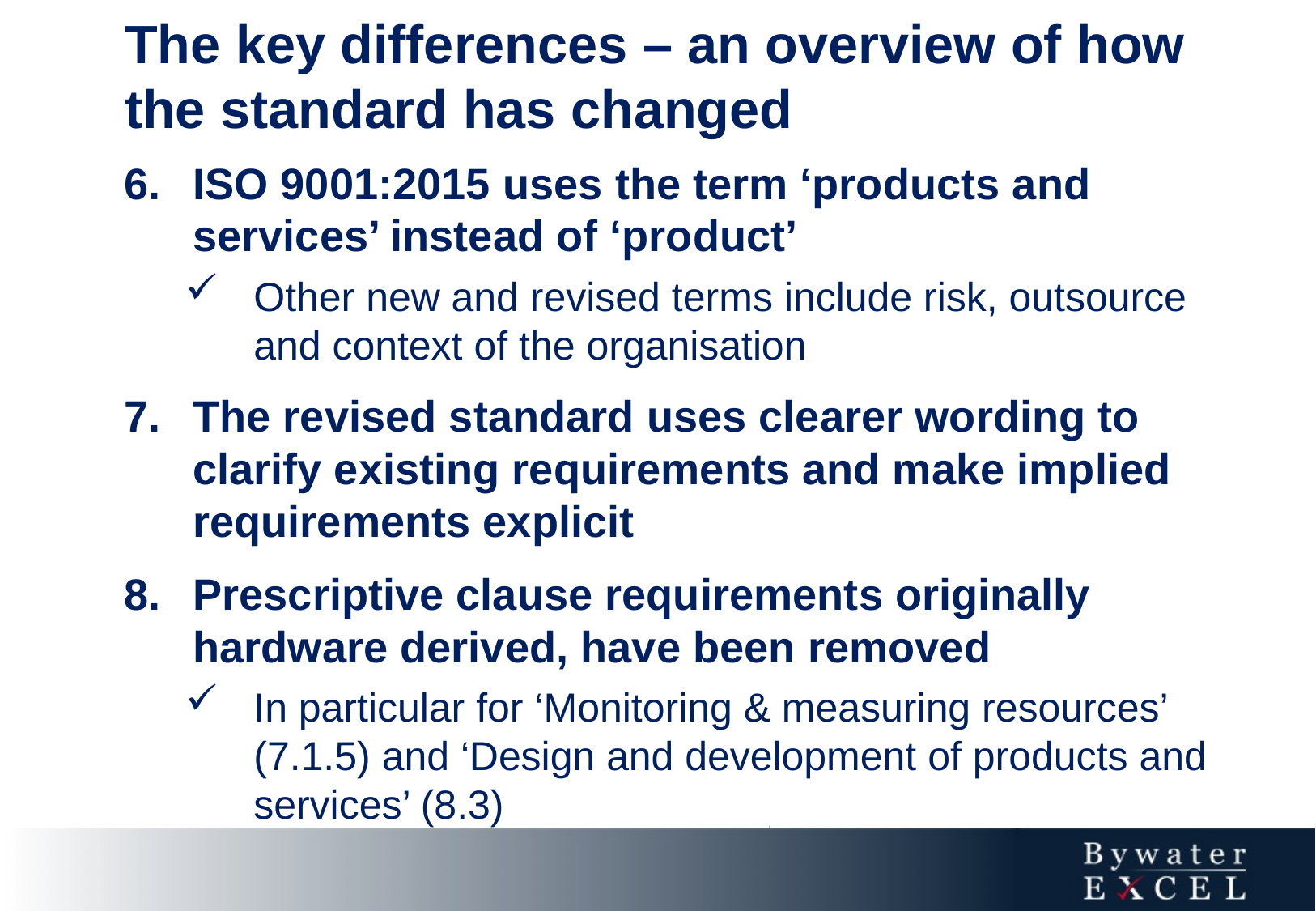

The key differences – an overview of how the standard has changed
ISO 9001:2015 uses the term ‘products and services’ instead of ‘product’
Other new and revised terms include risk, outsource and context of the organisation
The revised standard uses clearer wording to clarify existing requirements and make implied requirements explicit
Prescriptive clause requirements originally hardware derived, have been removed
In particular for ‘Monitoring & measuring resources’ (7.1.5) and ‘Design and development of products and services’ (8.3)